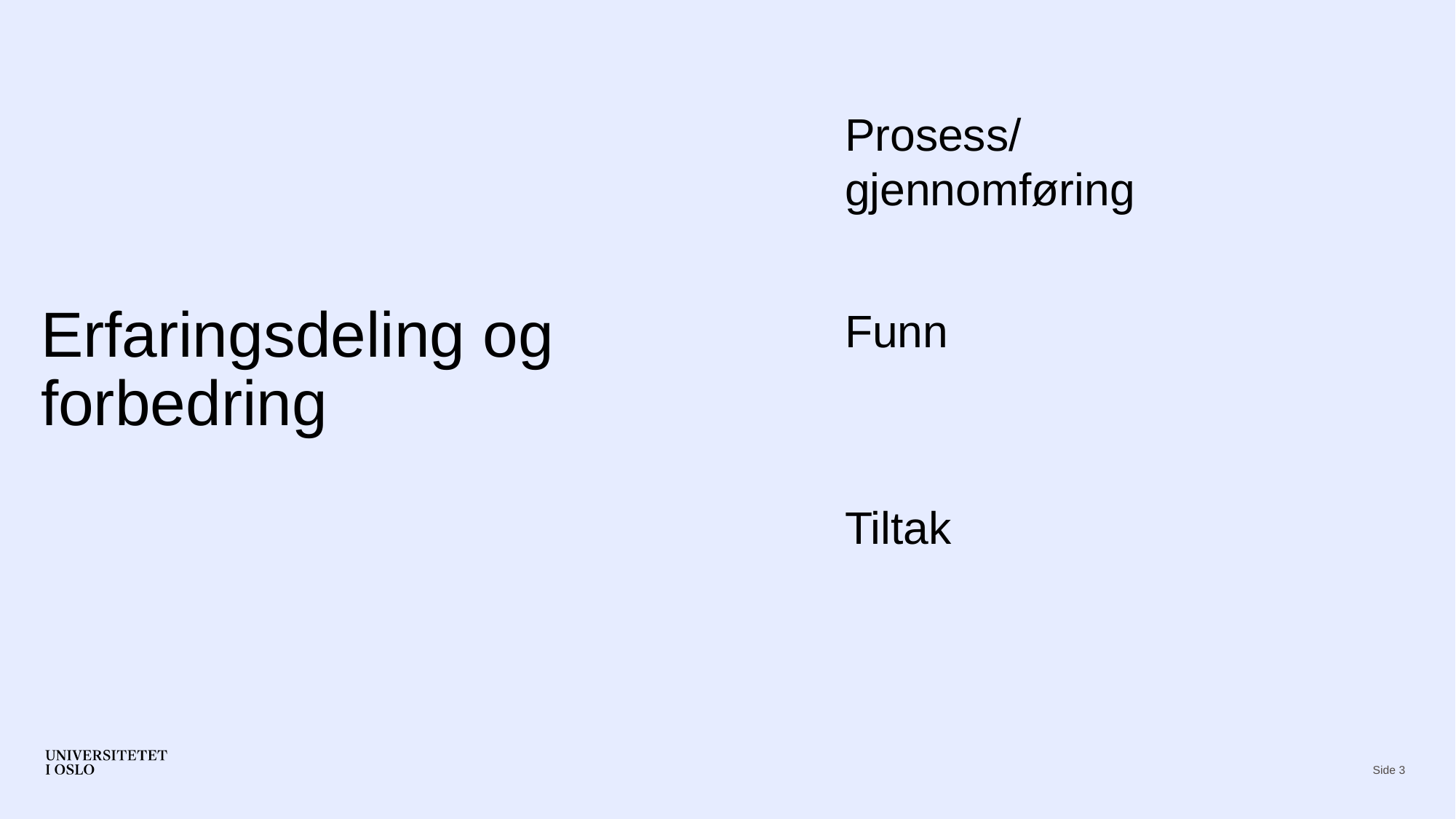

Prosess/ gjennomføring
# Erfaringsdeling og forbedring
Funn
Tiltak
Side 3